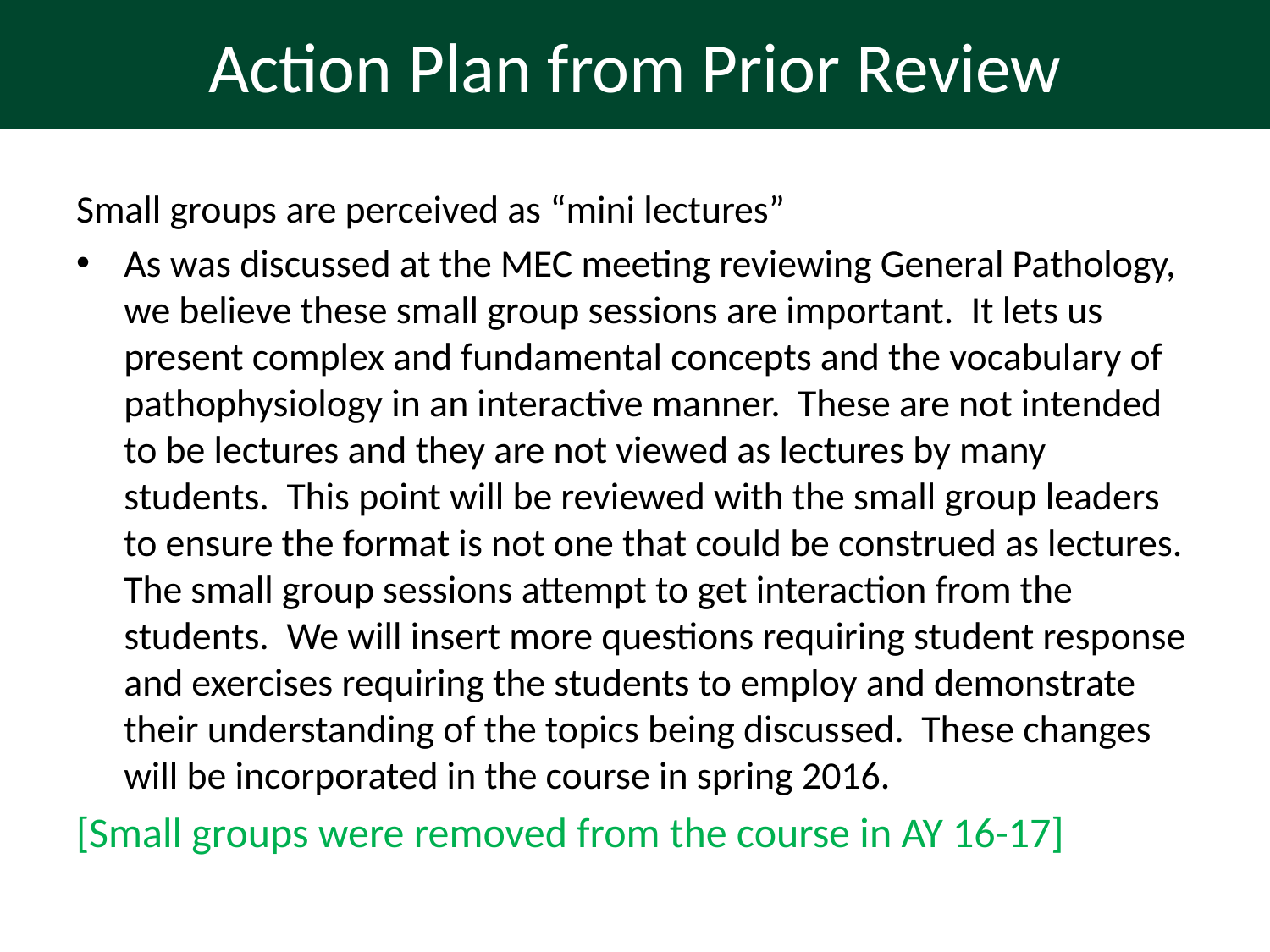

# Action Plan from Prior Review
Small groups are perceived as “mini lectures”
As was discussed at the MEC meeting reviewing General Pathology, we believe these small group sessions are important.  It lets us present complex and fundamental concepts and the vocabulary of pathophysiology in an interactive manner.  These are not intended to be lectures and they are not viewed as lectures by many students.  This point will be reviewed with the small group leaders to ensure the format is not one that could be construed as lectures.  The small group sessions attempt to get interaction from the students.  We will insert more questions requiring student response and exercises requiring the students to employ and demonstrate their understanding of the topics being discussed.  These changes will be incorporated in the course in spring 2016.
[Small groups were removed from the course in AY 16-17]